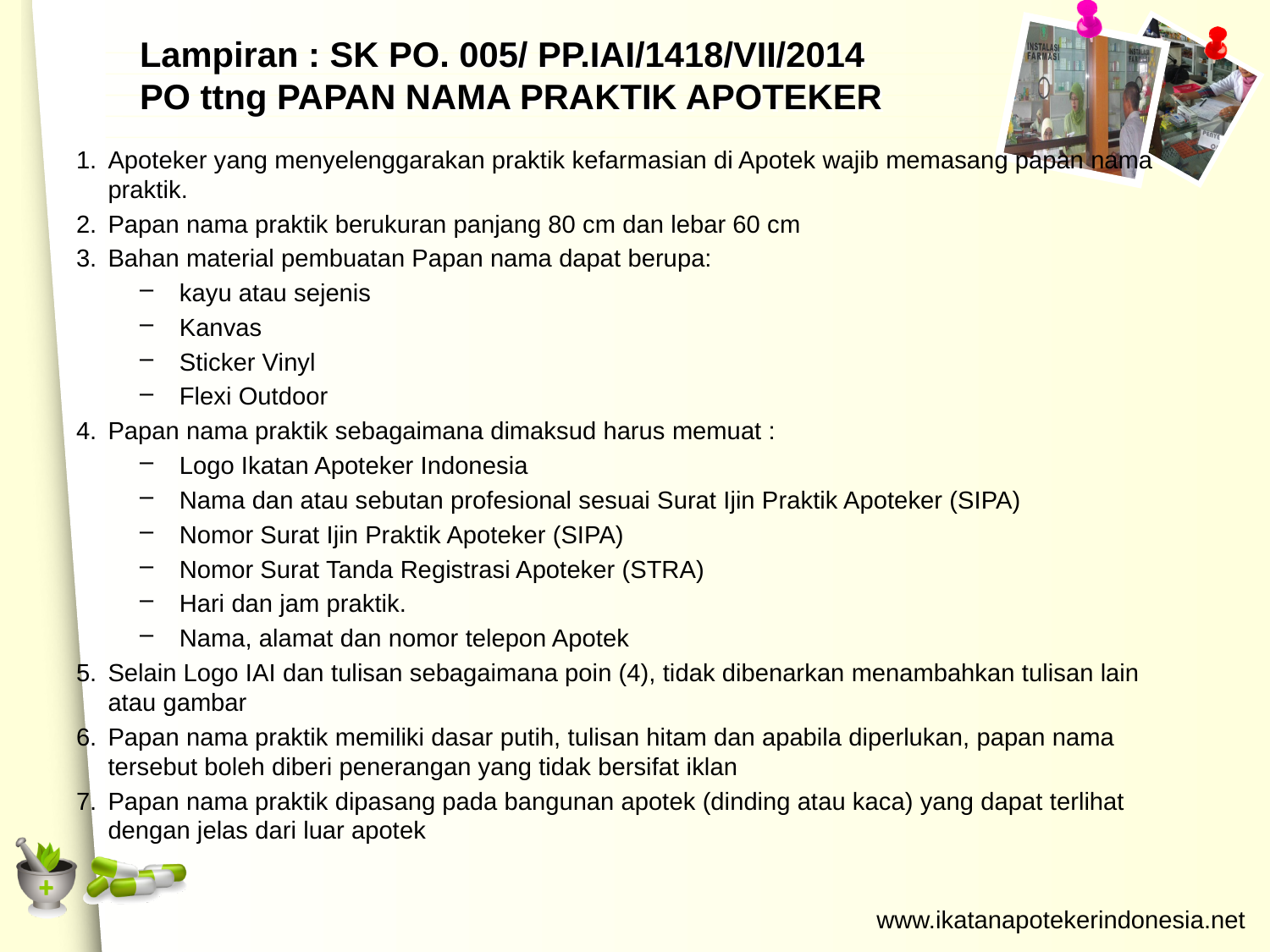

# Lampiran : SK PO. 005/ PP.IAI/1418/VII/2014 PO ttng PAPAN NAMA PRAKTIK APOTEKER
Apoteker yang menyelenggarakan praktik kefarmasian di Apotek wajib memasang papan nama praktik.
Papan nama praktik berukuran panjang 80 cm dan lebar 60 cm
Bahan material pembuatan Papan nama dapat berupa:
kayu atau sejenis
Kanvas
Sticker Vinyl
Flexi Outdoor
Papan nama praktik sebagaimana dimaksud harus memuat :
Logo Ikatan Apoteker Indonesia
Nama dan atau sebutan profesional sesuai Surat Ijin Praktik Apoteker (SIPA)
Nomor Surat Ijin Praktik Apoteker (SIPA)
Nomor Surat Tanda Registrasi Apoteker (STRA)
Hari dan jam praktik.
Nama, alamat dan nomor telepon Apotek
Selain Logo IAI dan tulisan sebagaimana poin (4), tidak dibenarkan menambahkan tulisan lain atau gambar
Papan nama praktik memiliki dasar putih, tulisan hitam dan apabila diperlukan, papan nama tersebut boleh diberi penerangan yang tidak bersifat iklan
Papan nama praktik dipasang pada bangunan apotek (dinding atau kaca) yang dapat terlihat dengan jelas dari luar apotek